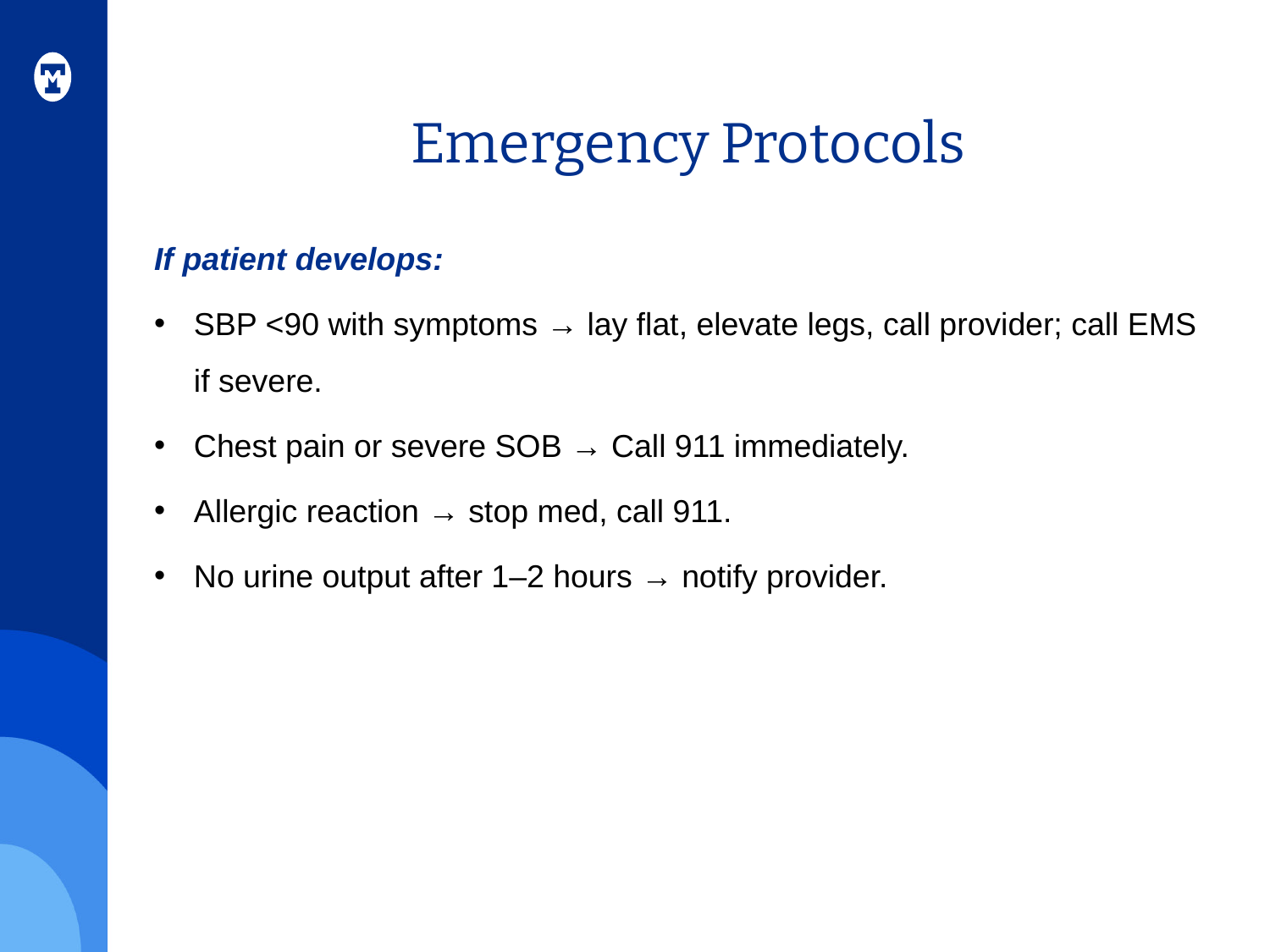

# Emergency Protocols
If patient develops:
SBP <90 with symptoms → lay flat, elevate legs, call provider; call EMS if severe.
Chest pain or severe SOB → Call 911 immediately.
Allergic reaction → stop med, call 911.
No urine output after 1–2 hours → notify provider.